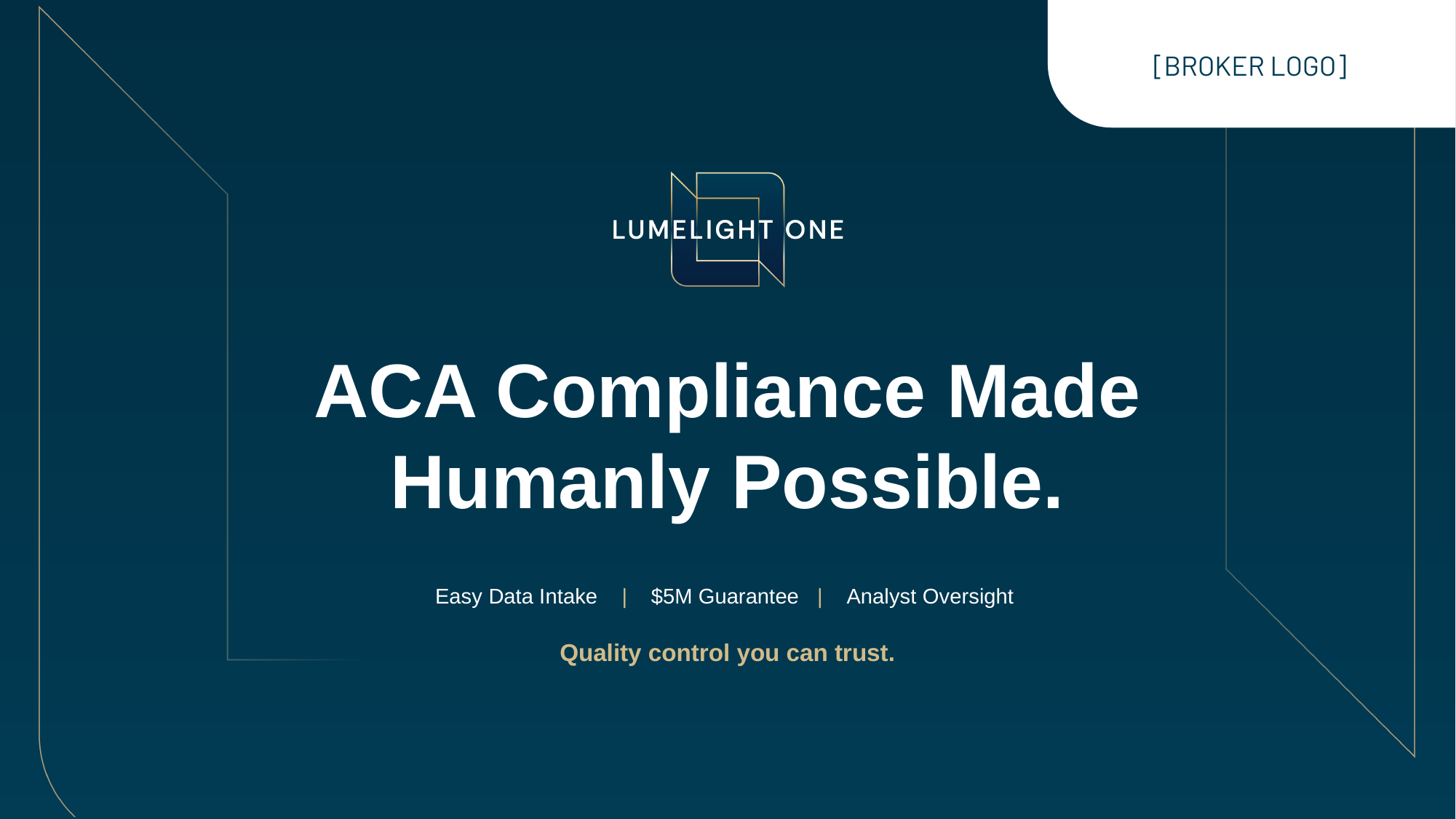

[BROKER LOGO]
# ACA Compliance Made Humanly Possible.
Easy Data Intake    |    $5M Guarantee   |    Analyst Oversight
Quality control you can trust.